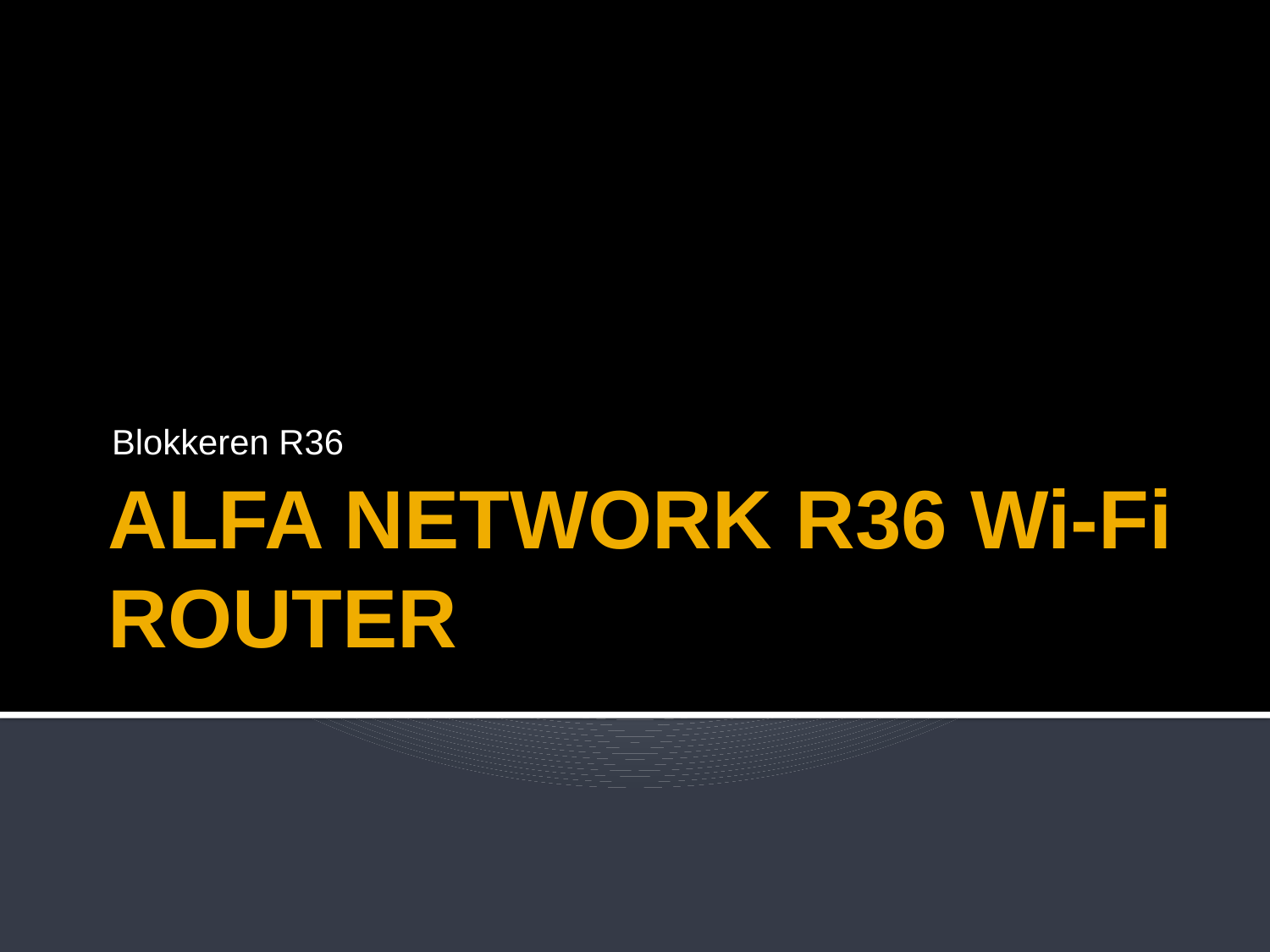

Blokkeren R36
# ALFA NETWORK R36 Wi-Fi ROUTER